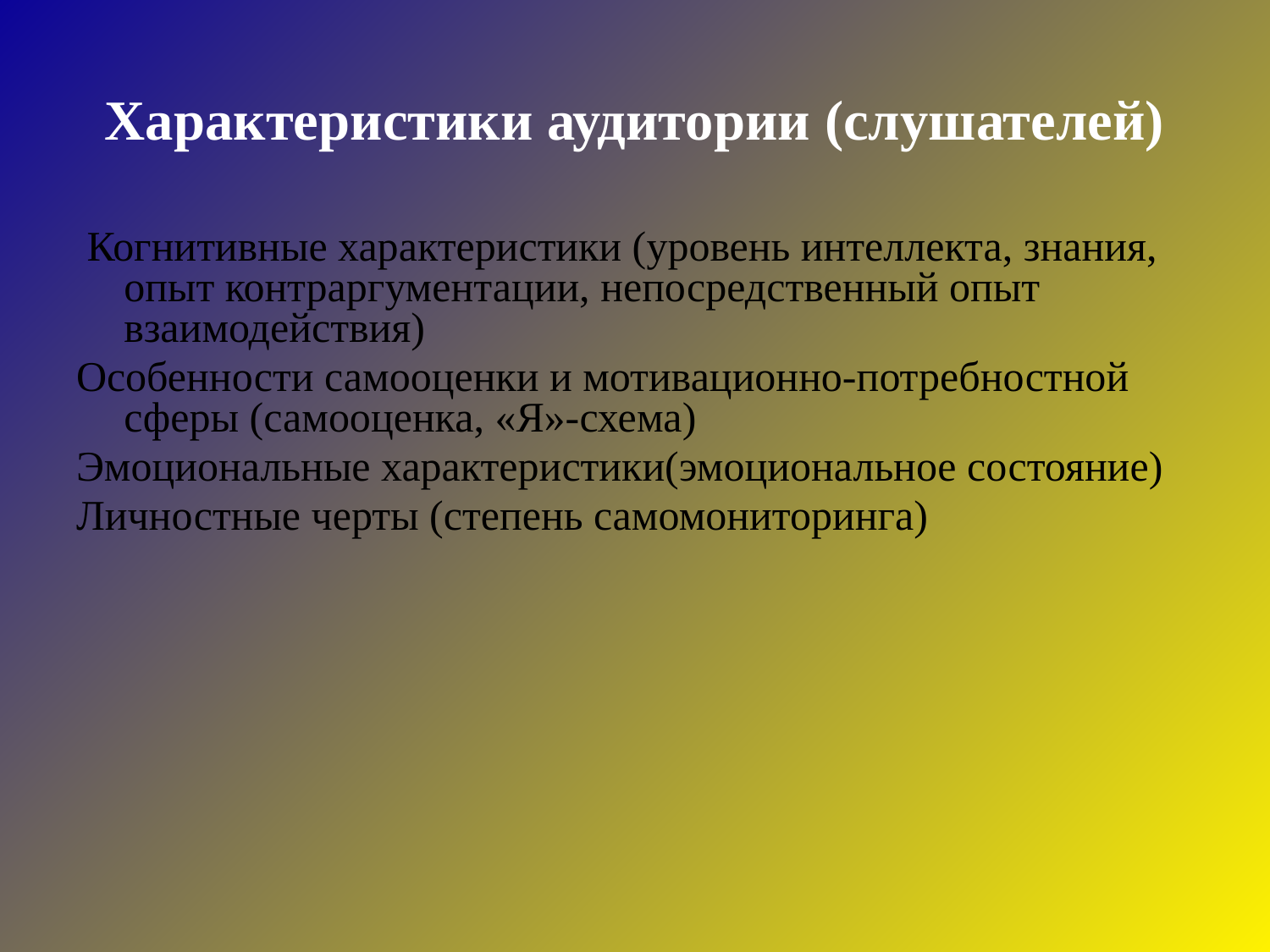

# Характеристики аудитории (слушателей)
 Когнитивные характеристики (уровень интеллекта, знания, опыт контраргументации, непосредственный опыт взаимодействия)
Особенности самооценки и мотивационно-потребностной сферы (самооценка, «Я»-схема)
Эмоциональные характеристики(эмоциональное состояние)
Личностные черты (степень самомониторинга)